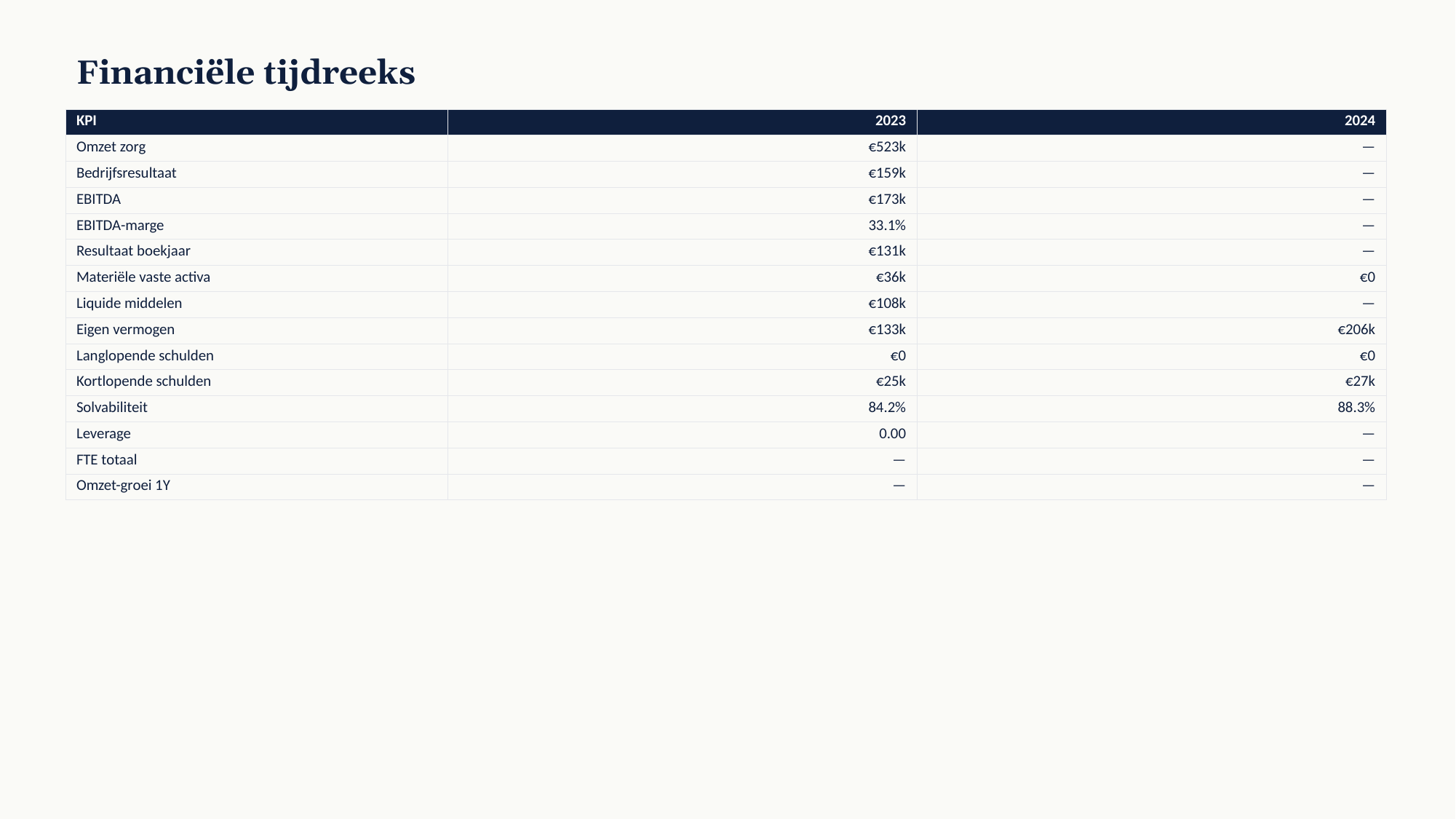

Financiële tijdreeks
| KPI | 2023 | 2024 |
| --- | --- | --- |
| Omzet zorg | €523k | — |
| Bedrijfsresultaat | €159k | — |
| EBITDA | €173k | — |
| EBITDA-marge | 33.1% | — |
| Resultaat boekjaar | €131k | — |
| Materiële vaste activa | €36k | €0 |
| Liquide middelen | €108k | — |
| Eigen vermogen | €133k | €206k |
| Langlopende schulden | €0 | €0 |
| Kortlopende schulden | €25k | €27k |
| Solvabiliteit | 84.2% | 88.3% |
| Leverage | 0.00 | — |
| FTE totaal | — | — |
| Omzet-groei 1Y | — | — |